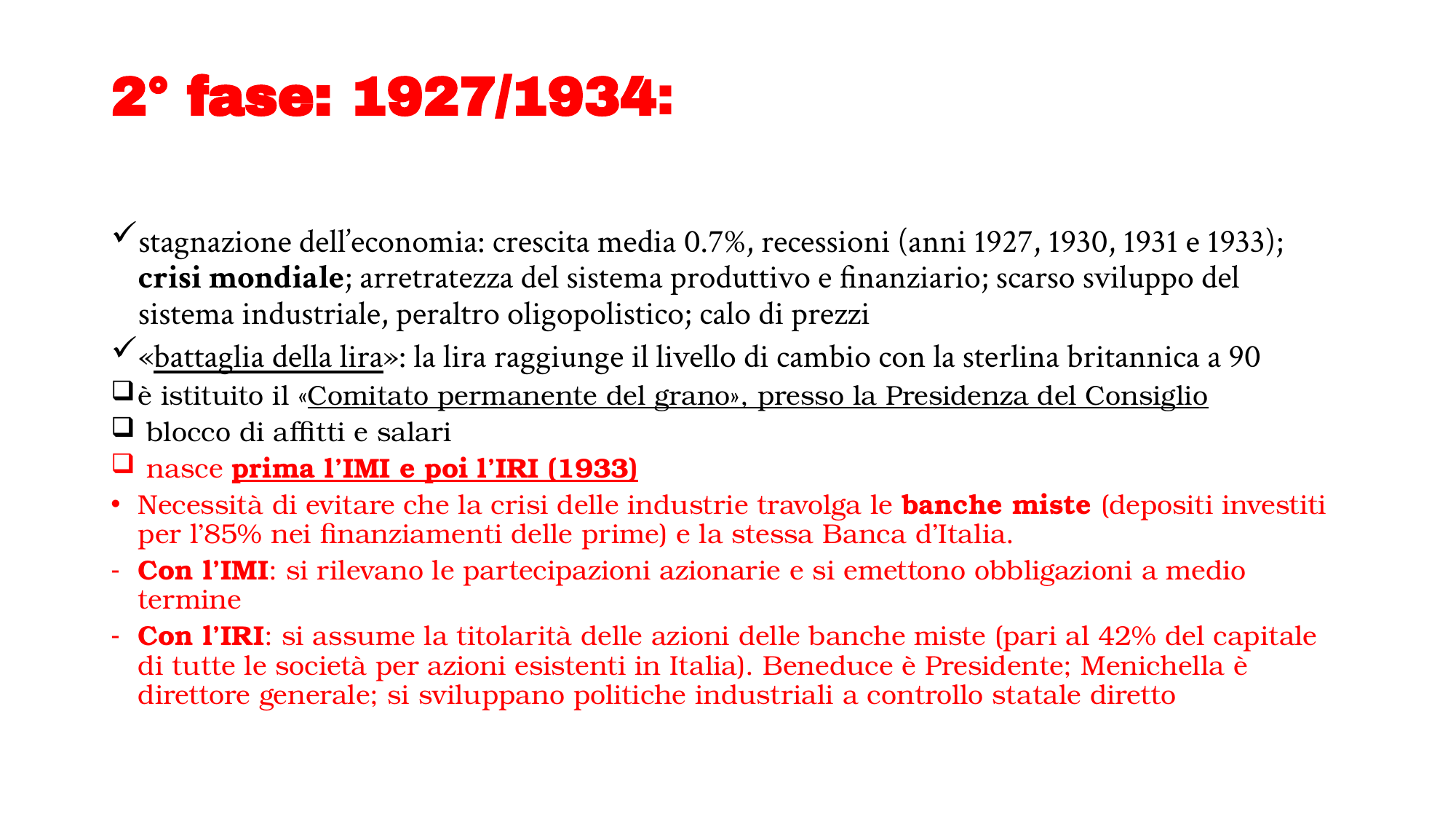

# 2° fase: 1927/1934:
stagnazione dell’economia: crescita media 0.7%, recessioni (anni 1927, 1930, 1931 e 1933); crisi mondiale; arretratezza del sistema produttivo e finanziario; scarso sviluppo del sistema industriale, peraltro oligopolistico; calo di prezzi
«battaglia della lira»: la lira raggiunge il livello di cambio con la sterlina britannica a 90
è istituito il «Comitato permanente del grano», presso la Presidenza del Consiglio
 blocco di affitti e salari
 nasce prima l’IMI e poi l’IRI (1933)
Necessità di evitare che la crisi delle industrie travolga le banche miste (depositi investiti per l’85% nei finanziamenti delle prime) e la stessa Banca d’Italia.
Con l’IMI: si rilevano le partecipazioni azionarie e si emettono obbligazioni a medio termine
Con l’IRI: si assume la titolarità delle azioni delle banche miste (pari al 42% del capitale di tutte le società per azioni esistenti in Italia). Beneduce è Presidente; Menichella è direttore generale; si sviluppano politiche industriali a controllo statale diretto